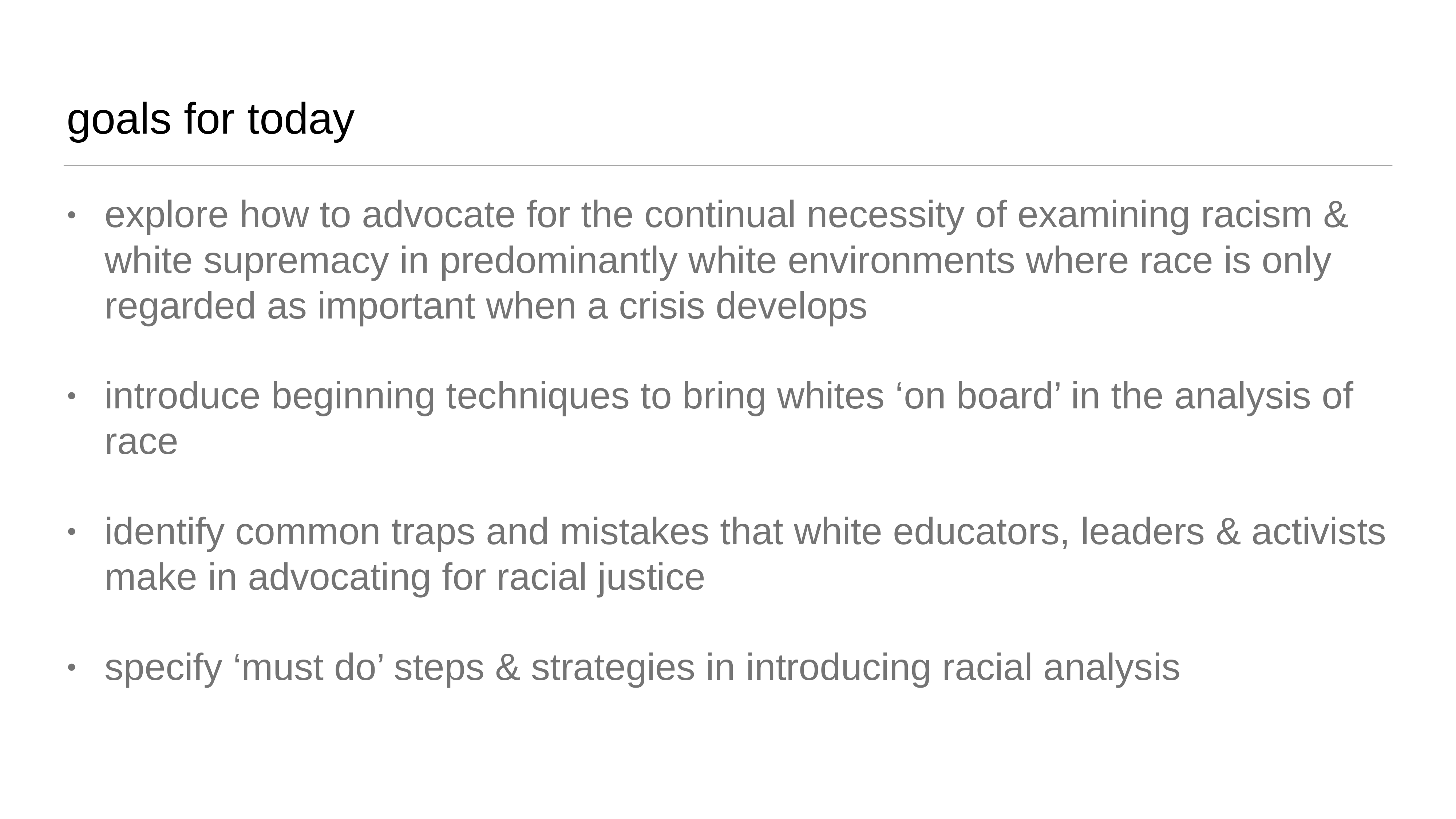

# goals for today
explore how to advocate for the continual necessity of examining racism & white supremacy in predominantly white environments where race is only regarded as important when a crisis develops
introduce beginning techniques to bring whites ‘on board’ in the analysis of race
identify common traps and mistakes that white educators, leaders & activists make in advocating for racial justice
specify ‘must do’ steps & strategies in introducing racial analysis